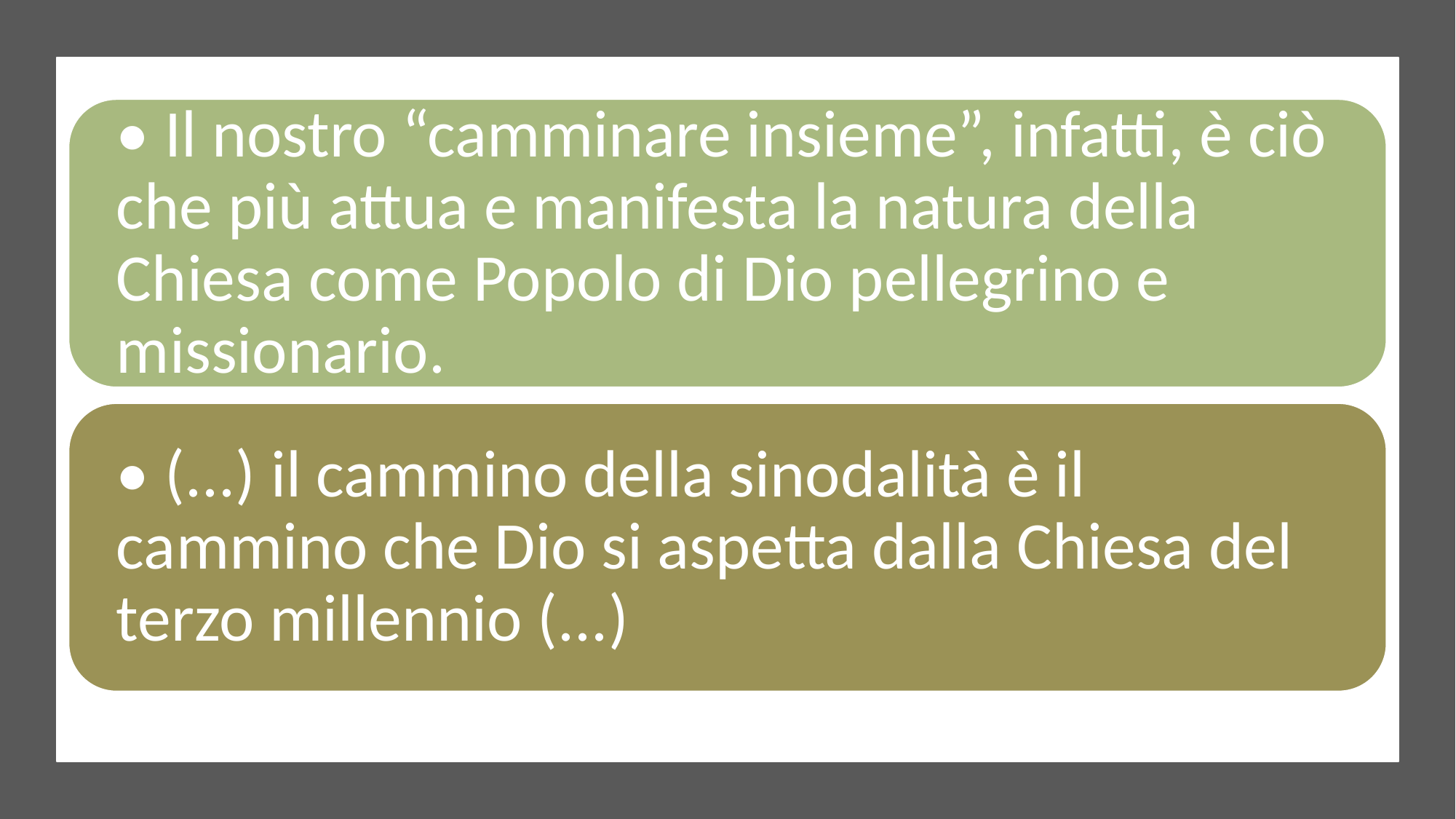

• Il nostro “camminare insieme”, infatti, è ciò che più attua e manifesta la natura della Chiesa come Popolo di Dio pellegrino e missionario.
• (...) il cammino della sinodalità è il cammino che Dio si aspetta dalla Chiesa del terzo millennio (...)